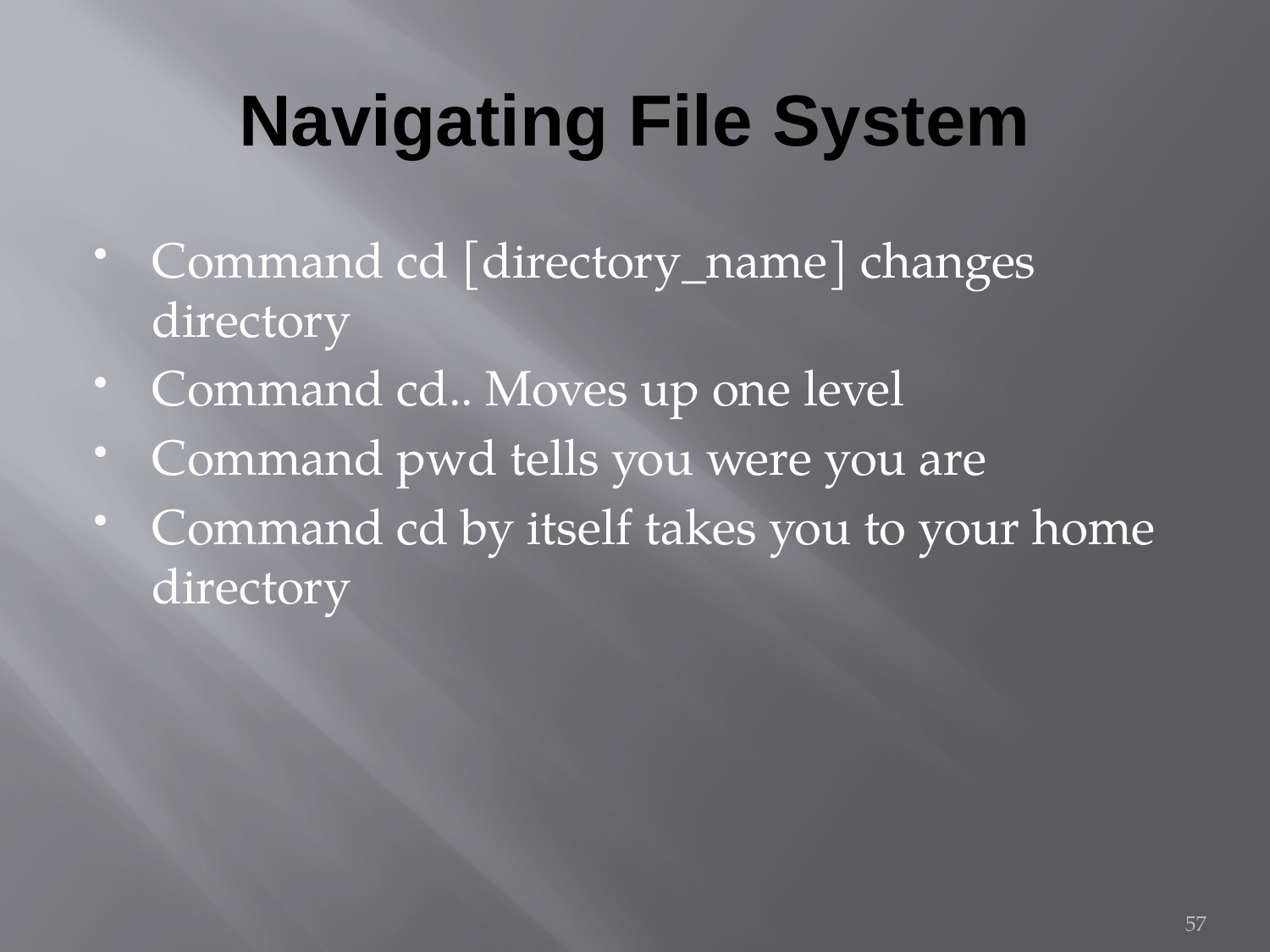

# Navigating File System
Command cd [directory_name] changes directory
Command cd.. Moves up one level
Command pwd tells you were you are
Command cd by itself takes you to your home directory
57